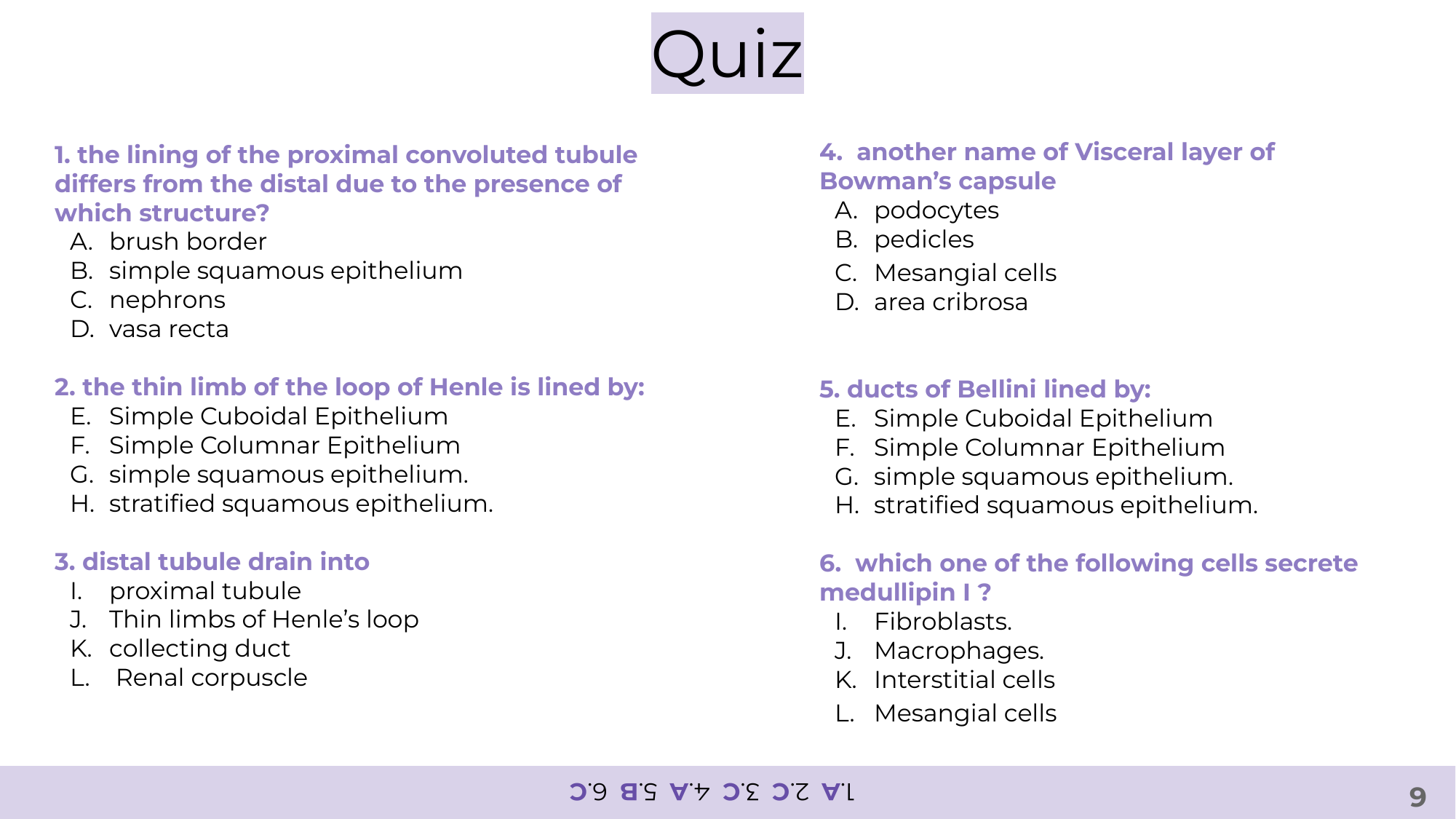

# Quiz
4.  another name of Visceral layer of Bowman’s capsule
podocytes
pedicles
Mesangial cells
area cribrosa

5. ducts of Bellini lined by:
Simple Cuboidal Epithelium
Simple Columnar Epithelium
simple squamous epithelium.
stratified squamous epithelium.

6.  which one of the following cells secrete medullipin I ?
Fibroblasts.
Macrophages.
Interstitial cells
Mesangial cells

1. the lining of the proximal convoluted tubule differs from the distal due to the presence of which structure?
brush border
simple squamous epithelium
nephrons
vasa recta

2. the thin limb of the loop of Henle is lined by:
Simple Cuboidal Epithelium
Simple Columnar Epithelium
simple squamous epithelium.
stratified squamous epithelium.

3. distal tubule drain into
proximal tubule
Thin limbs of Henle’s loop
collecting duct
 Renal corpuscle

1.A  2.C  3.C  4.A  5.B  6.C
9